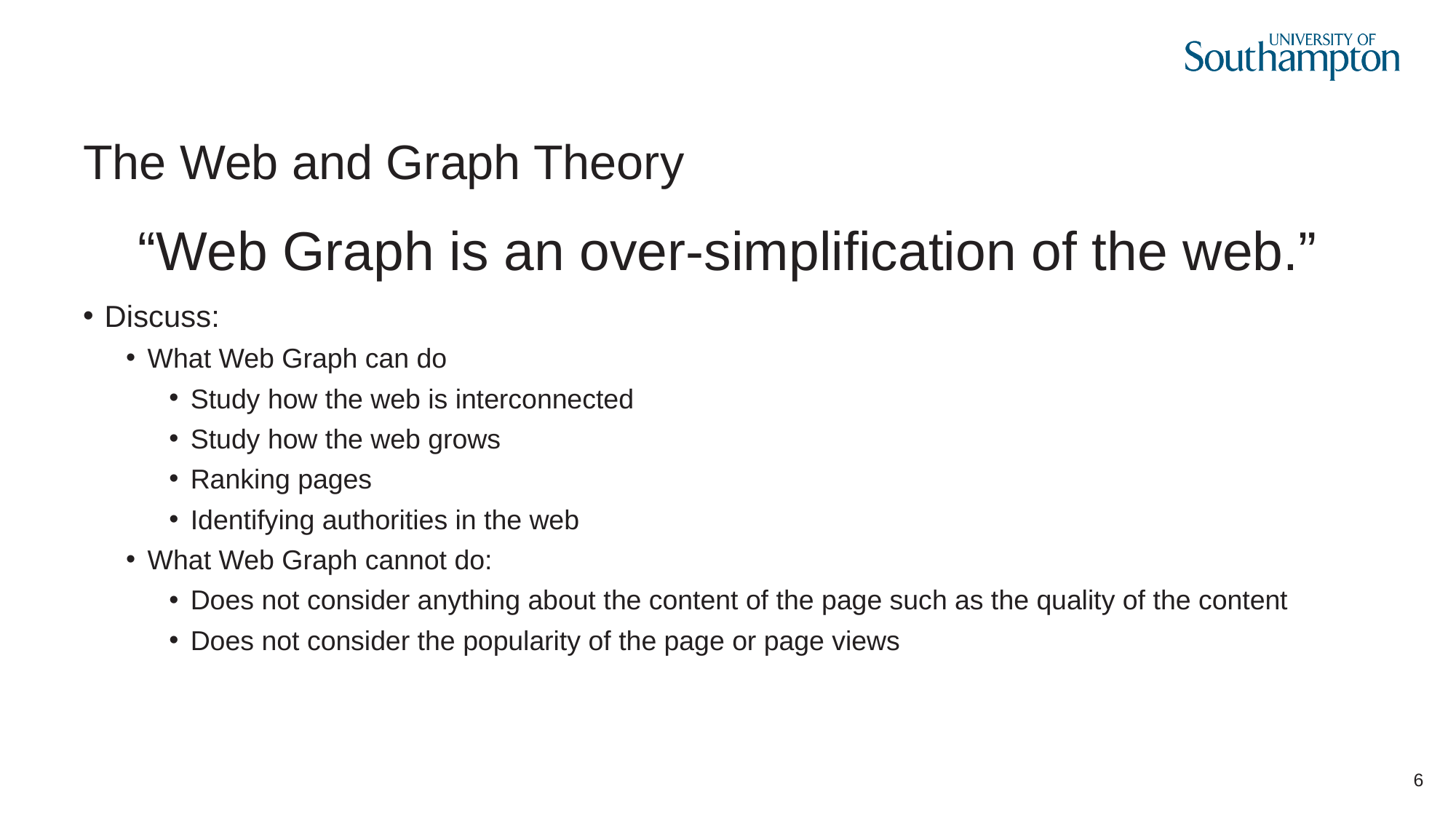

# The Web and Graph Theory
“Web Graph is an over-simplification of the web.”
Discuss:
What Web Graph can do
Study how the web is interconnected
Study how the web grows
Ranking pages
Identifying authorities in the web
What Web Graph cannot do:
Does not consider anything about the content of the page such as the quality of the content
Does not consider the popularity of the page or page views